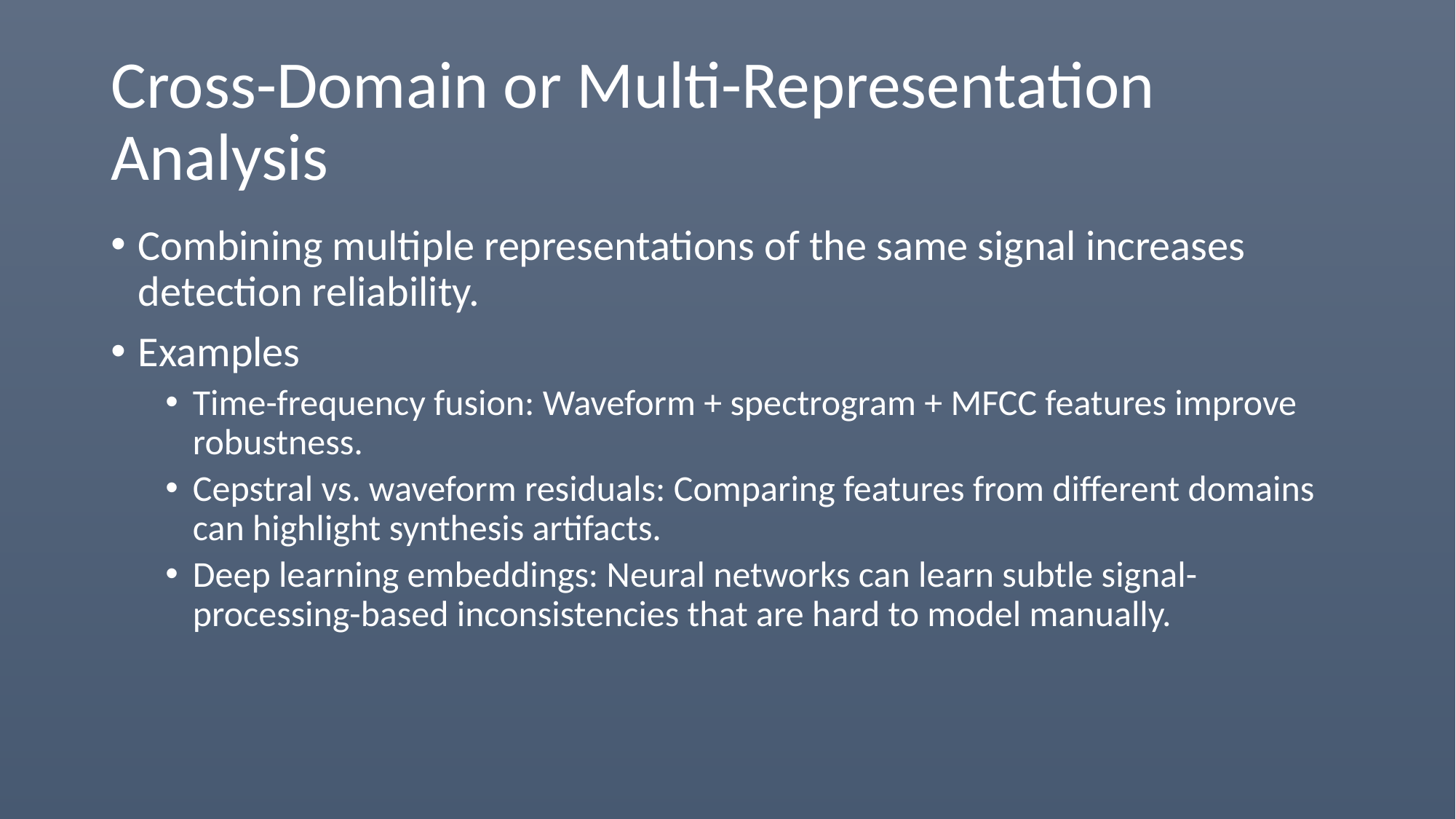

# Cross-Domain or Multi-Representation Analysis
Combining multiple representations of the same signal increases detection reliability.
Examples
Time-frequency fusion: Waveform + spectrogram + MFCC features improve robustness.
Cepstral vs. waveform residuals: Comparing features from different domains can highlight synthesis artifacts.
Deep learning embeddings: Neural networks can learn subtle signal-processing-based inconsistencies that are hard to model manually.